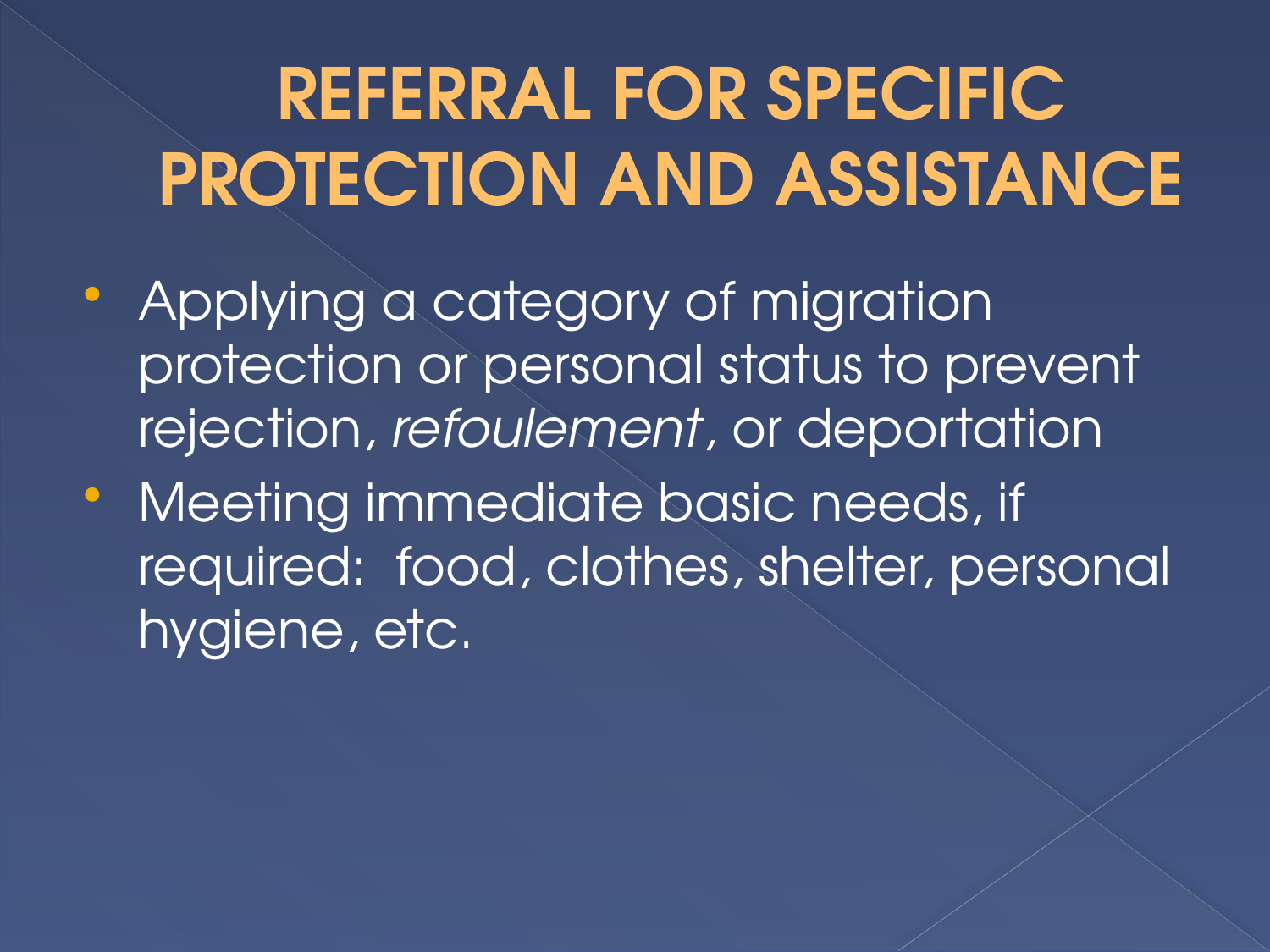

# REFERRAL FOR SPECIFIC PROTECTION AND ASSISTANCE
Applying a category of migration protection or personal status to prevent rejection, refoulement, or deportation
Meeting immediate basic needs, if required:  food, clothes, shelter, personal hygiene, etc.